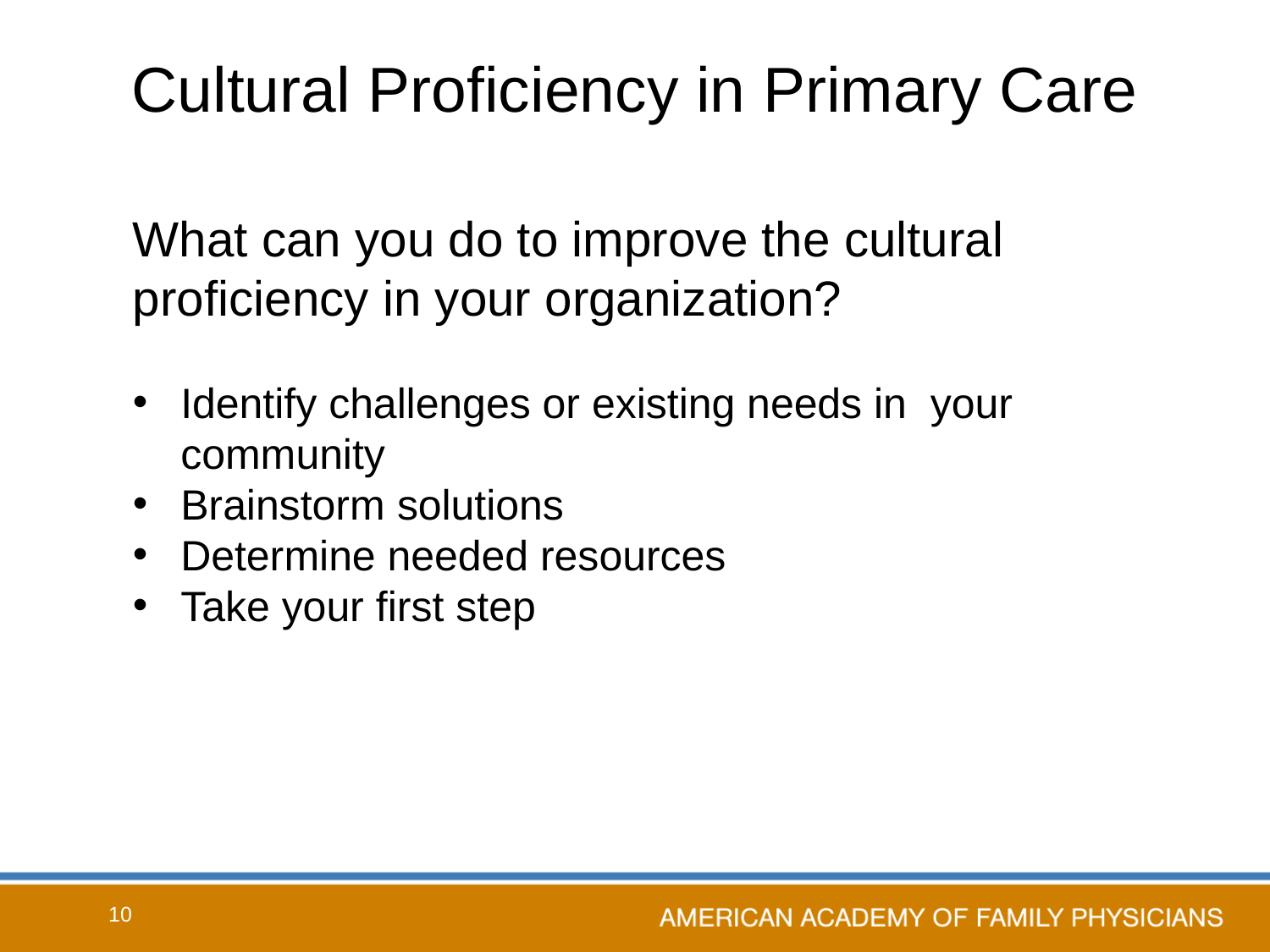

# Cultural Proficiency in Primary Care

What can you do to improve the cultural proficiency in your organization?

Identify challenges or existing needs in  your community
Brainstorm solutions
Determine needed resources
Take your first step

10